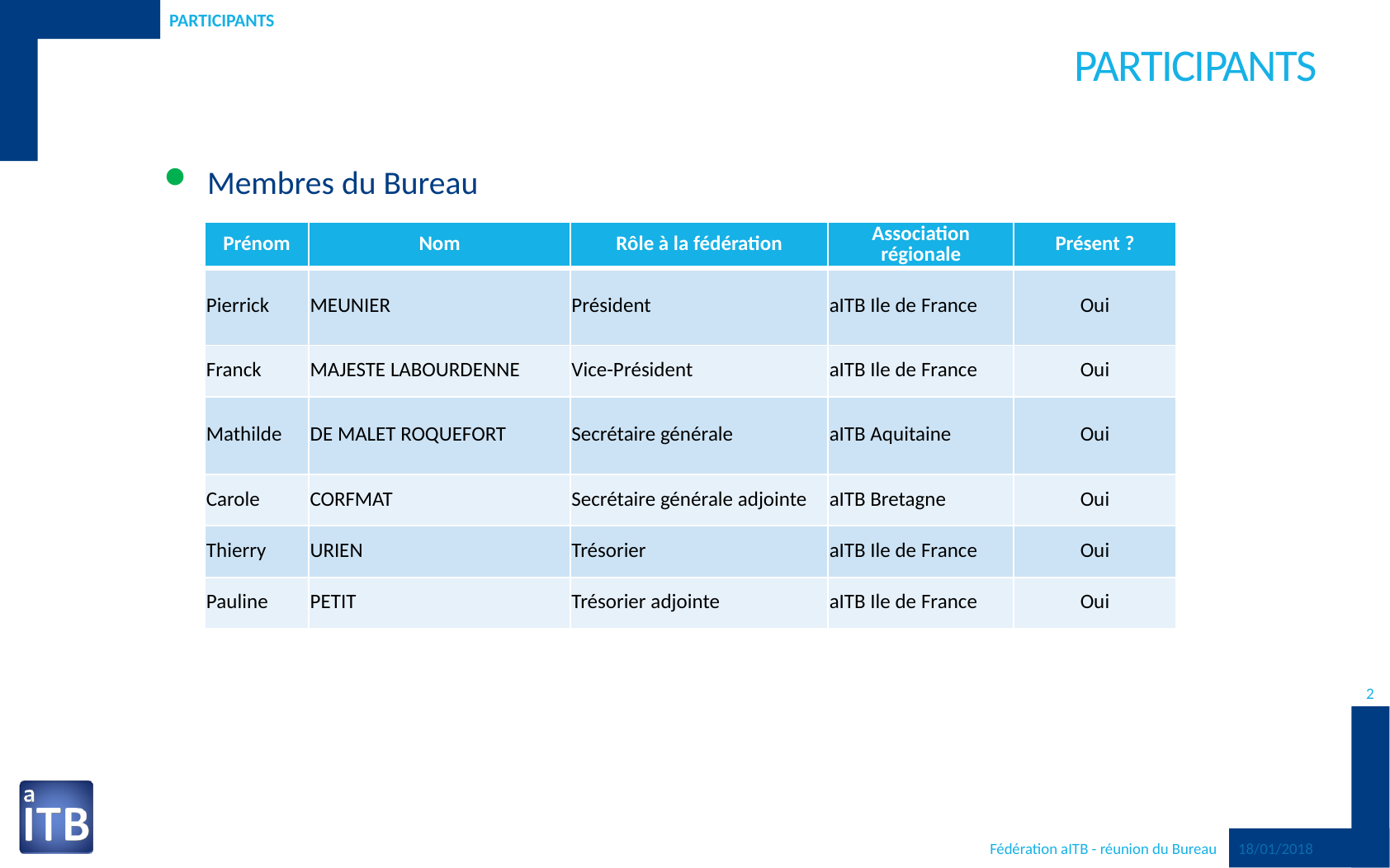

Participants
# Participants
Membres du Bureau
| Prénom | Nom | Rôle à la fédération | Association régionale | Présent ? |
| --- | --- | --- | --- | --- |
| Pierrick | MEUNIER | Président | aITB Ile de France | Oui |
| Franck | MAJESTE LABOURDENNE | Vice-Président | aITB Ile de France | Oui |
| Mathilde | DE MALET ROQUEFORT | Secrétaire générale | aITB Aquitaine | Oui |
| Carole | CORFMAT | Secrétaire générale adjointe | aITB Bretagne | Oui |
| Thierry | URIEN | Trésorier | aITB Ile de France | Oui |
| Pauline | PETIT | Trésorier adjointe | aITB Ile de France | Oui |
2
18/01/2018
Fédération aITB - réunion du Bureau